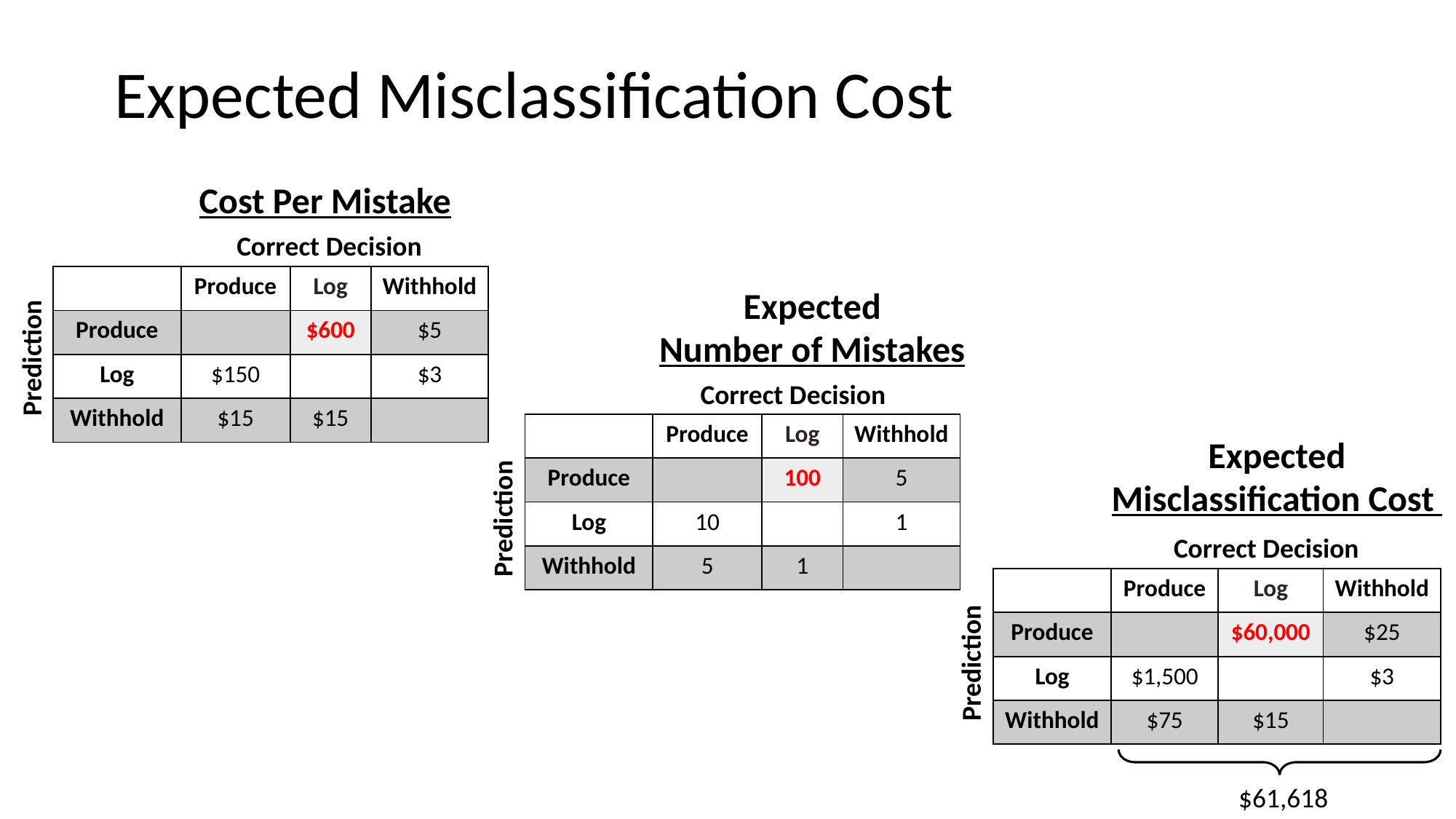

# Expected Misclassification Cost
Cost Per Mistake
Correct Decision
|  | Produce | Log | Withhold |
| --- | --- | --- | --- |
| Produce |  | $600 | $5 |
| Log | $150 |  | $3 |
| Withhold | $15 | $15 |  |
Expected
Number of Mistakes
Prediction
Correct Decision
|  | Produce | Log | Withhold |
| --- | --- | --- | --- |
| Produce |  | 100 | 5 |
| Log | 10 |  | 1 |
| Withhold | 5 | 1 |  |
Expected
Misclassification Cost
Prediction
Correct Decision
|  | Produce | Log | Withhold |
| --- | --- | --- | --- |
| Produce |  | $60,000 | $25 |
| Log | $1,500 |  | $3 |
| Withhold | $75 | $15 |  |

Prediction
$61,618